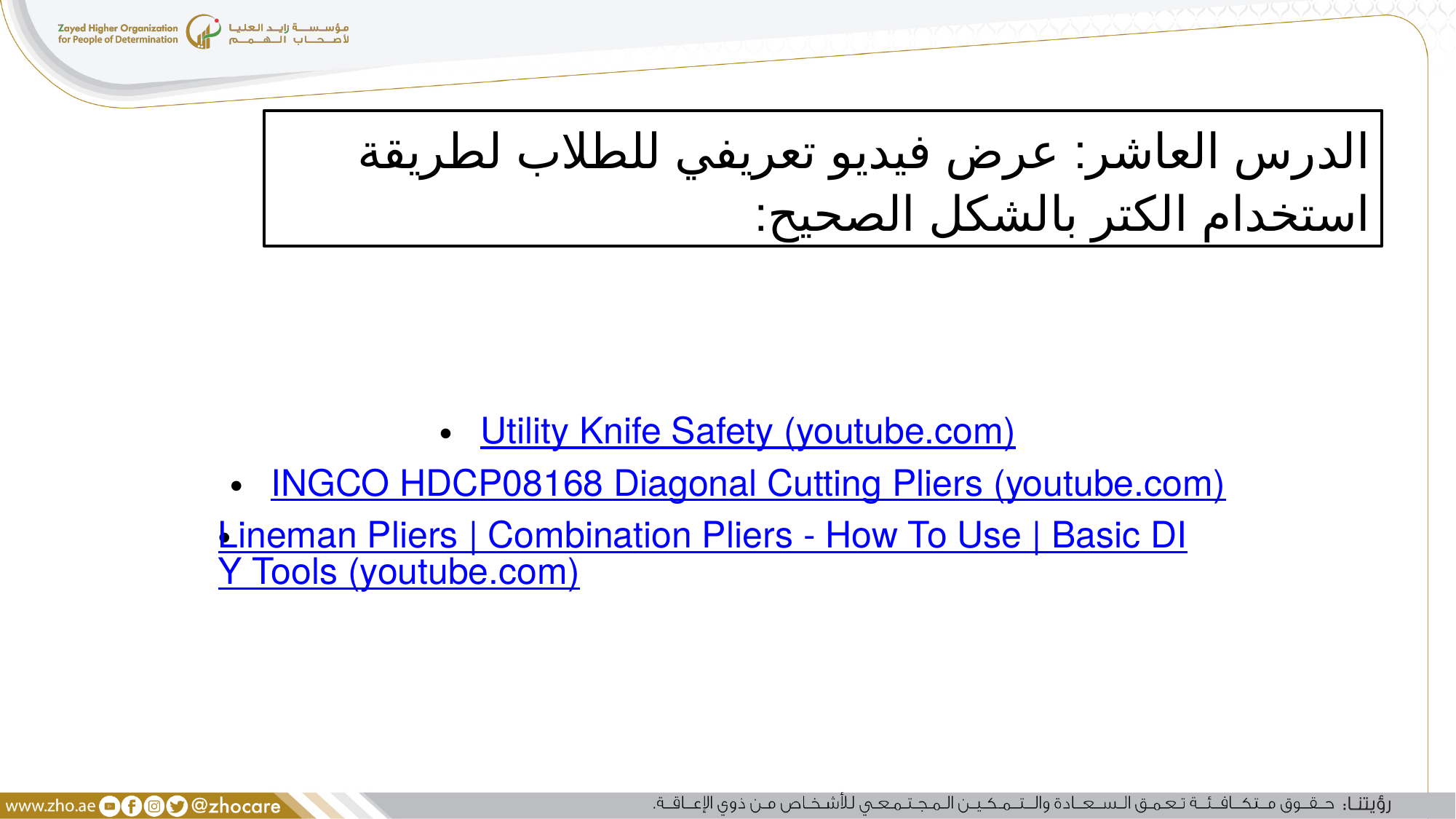

الدرس العاشر: عرض فيديو تعريفي للطلاب لطريقة استخدام الكتر بالشكل الصحيح:
Utility Knife Safety (youtube.com)
INGCO HDCP08168 Diagonal Cutting Pliers (youtube.com)
Lineman Pliers | Combination Pliers - How To Use | Basic DIY Tools (youtube.com)